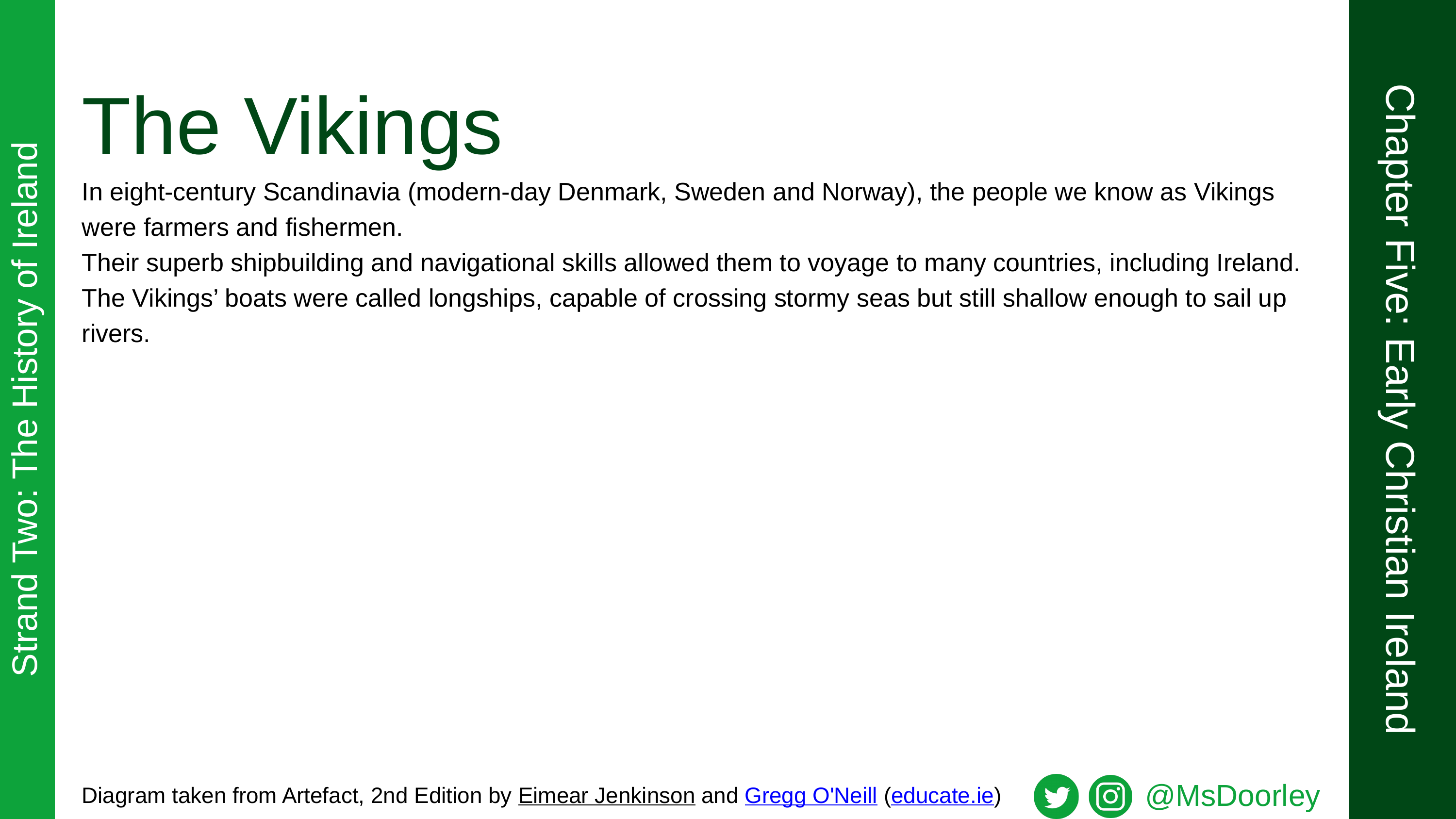

The Vikings
In eight-century Scandinavia (modern-day Denmark, Sweden and Norway), the people we know as Vikings were farmers and fishermen.
Their superb shipbuilding and navigational skills allowed them to voyage to many countries, including Ireland.
The Vikings’ boats were called longships, capable of crossing stormy seas but still shallow enough to sail up rivers.
Chapter Five: Early Christian Ireland
Strand Two: The History of Ireland

@MsDoorley

Diagram taken from Artefact, 2nd Edition by Eimear Jenkinson and Gregg O'Neill (educate.ie)